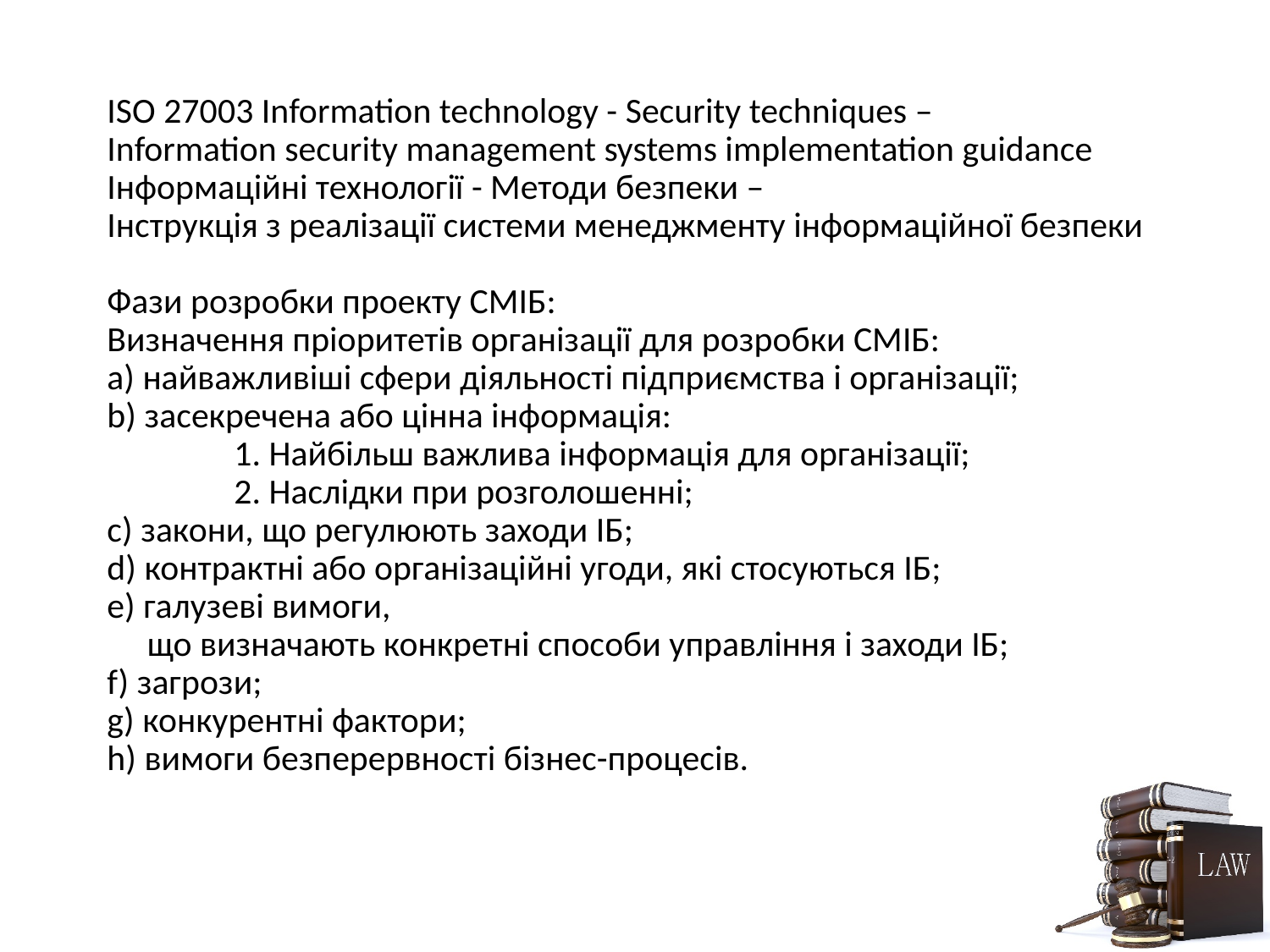

# ISO 27003 Information technology - Security techniques – Information security management systems implementation guidance Інформаційні технології - Методи безпеки – Інструкція з реалізації системи менеджменту інформаційної безпеки Фази розробки проекту СМІБ: Визначення пріоритетів організації для розробки СМІБ: a) найважливіші сфери діяльності підприємства і організації; b) засекречена або цінна інформація: 1. Найбільш важлива інформація для організації; 2. Наслідки при розголошенні; c) закони, що регулюють заходи ІБ; d) контрактні або організаційні угоди, які стосуються ІБ; e) галузеві вимоги, що визначають конкретні способи управління і заходи ІБ; f) загрози; g) конкурентні фактори; h) вимоги безперервності бізнес-процесів.